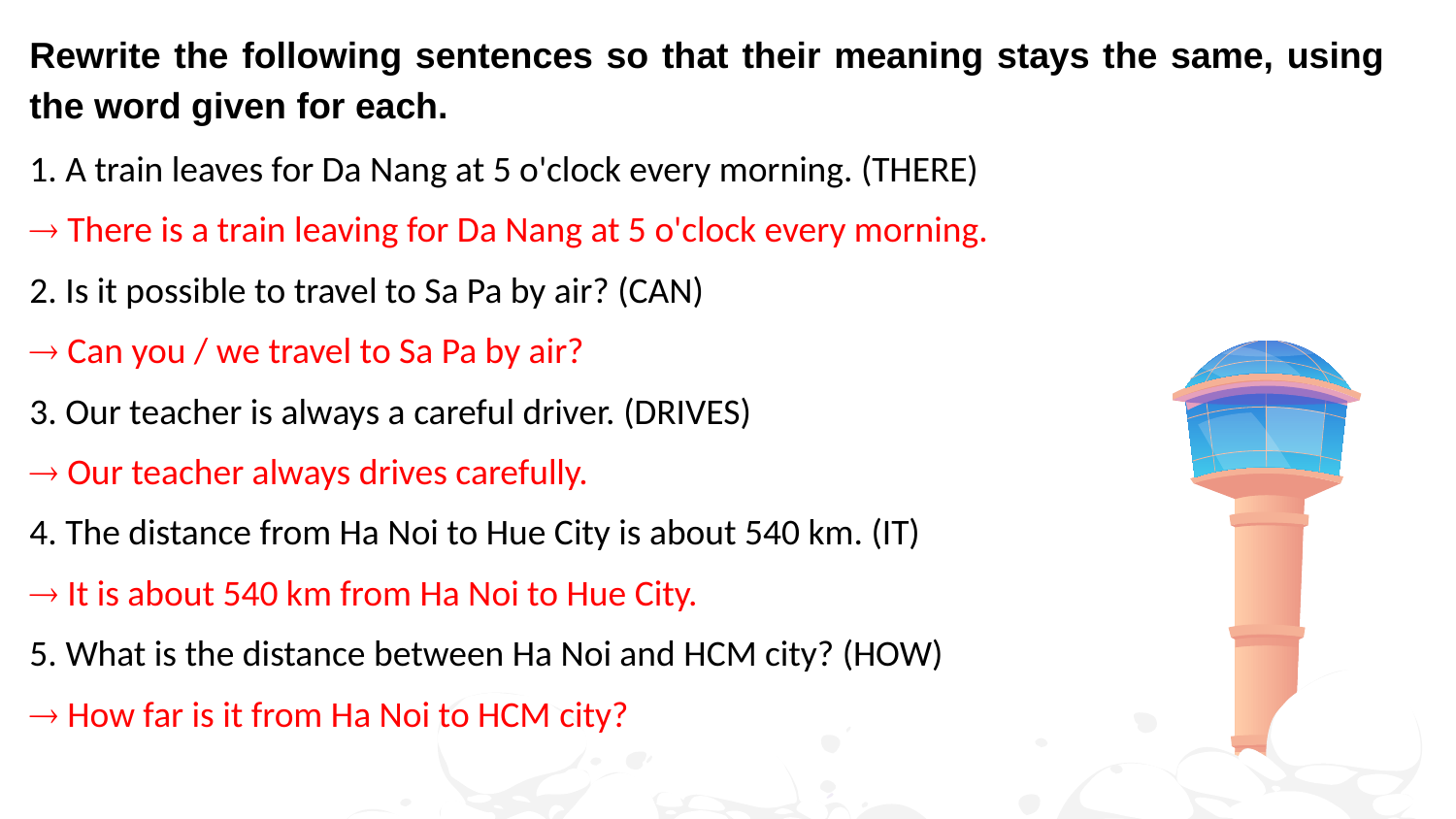

Rewrite the following sentences so that their meaning stays the same, using the word given for each.
1. A train leaves for Da Nang at 5 o'clock every morning. (THERE)
→ There is a train leaving for Da Nang at 5 o'clock every morning.
2. Is it possible to travel to Sa Pa by air? (CAN)
→ Can you / we travel to Sa Pa by air?
3. Our teacher is always a careful driver. (DRIVES)
→ Our teacher always drives carefully.
4. The distance from Ha Noi to Hue City is about 540 km. (IT)
→ It is about 540 km from Ha Noi to Hue City.
5. What is the distance between Ha Noi and HCM city? (HOW)
→ How far is it from Ha Noi to HCM city?